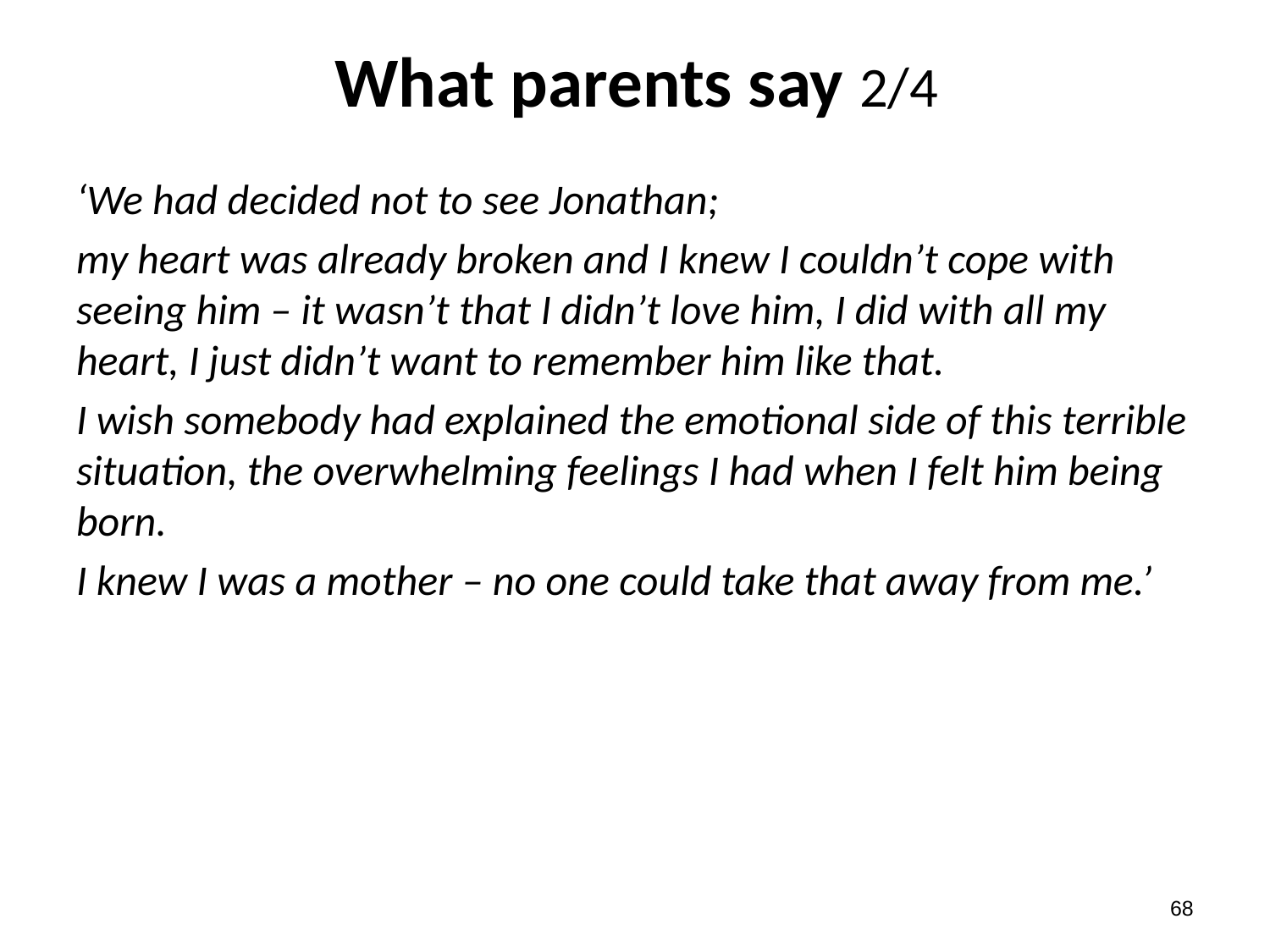

# What parents say 2/4
‘We had decided not to see Jonathan;
my heart was already broken and I knew I couldn’t cope with seeing him – it wasn’t that I didn’t love him, I did with all my heart, I just didn’t want to remember him like that.
I wish somebody had explained the emotional side of this terrible situation, the overwhelming feelings I had when I felt him being born.
I knew I was a mother – no one could take that away from me.’
68